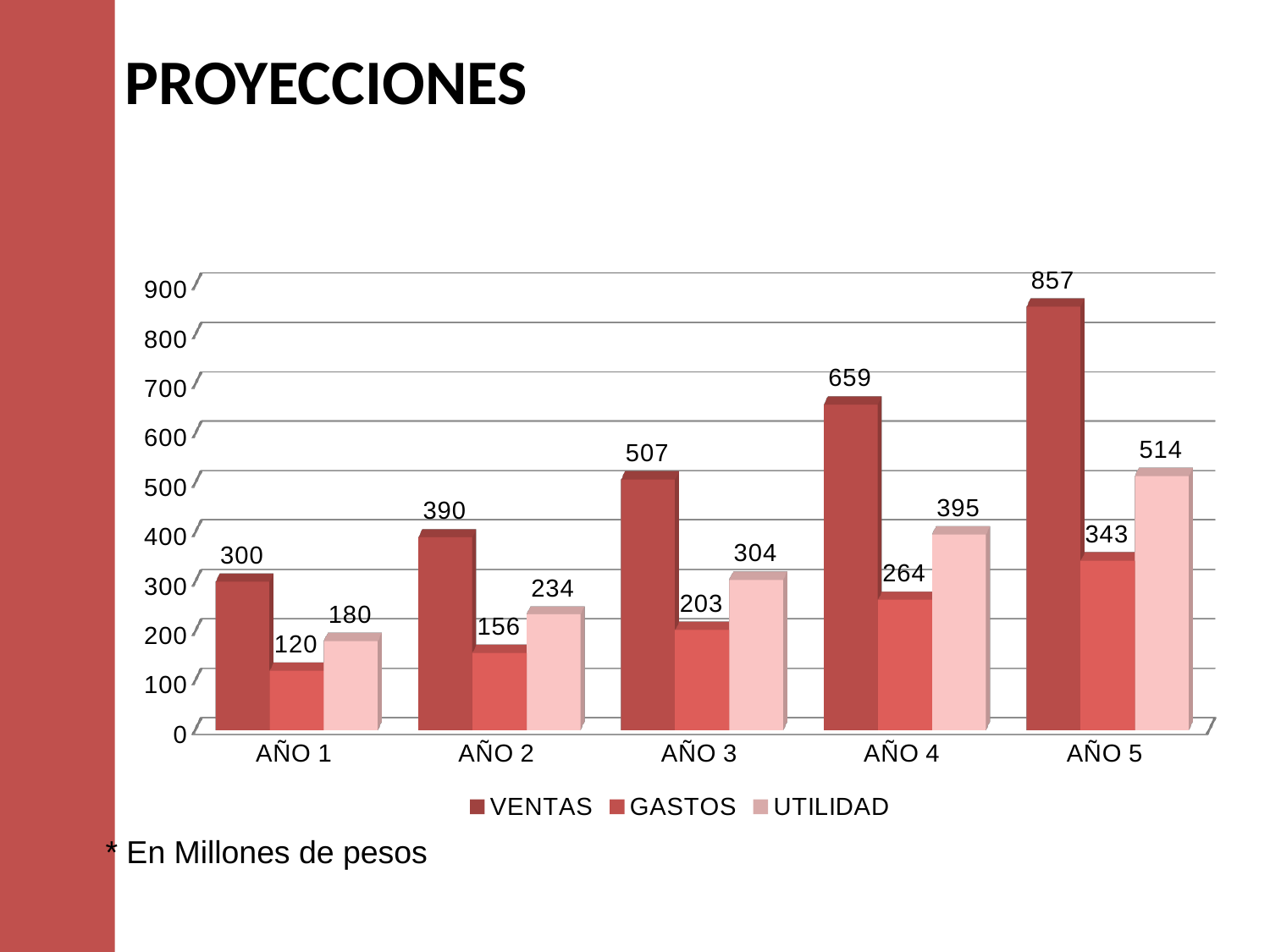

# PROYECCIONES

[unsupported chart]

* En Millones de pesos